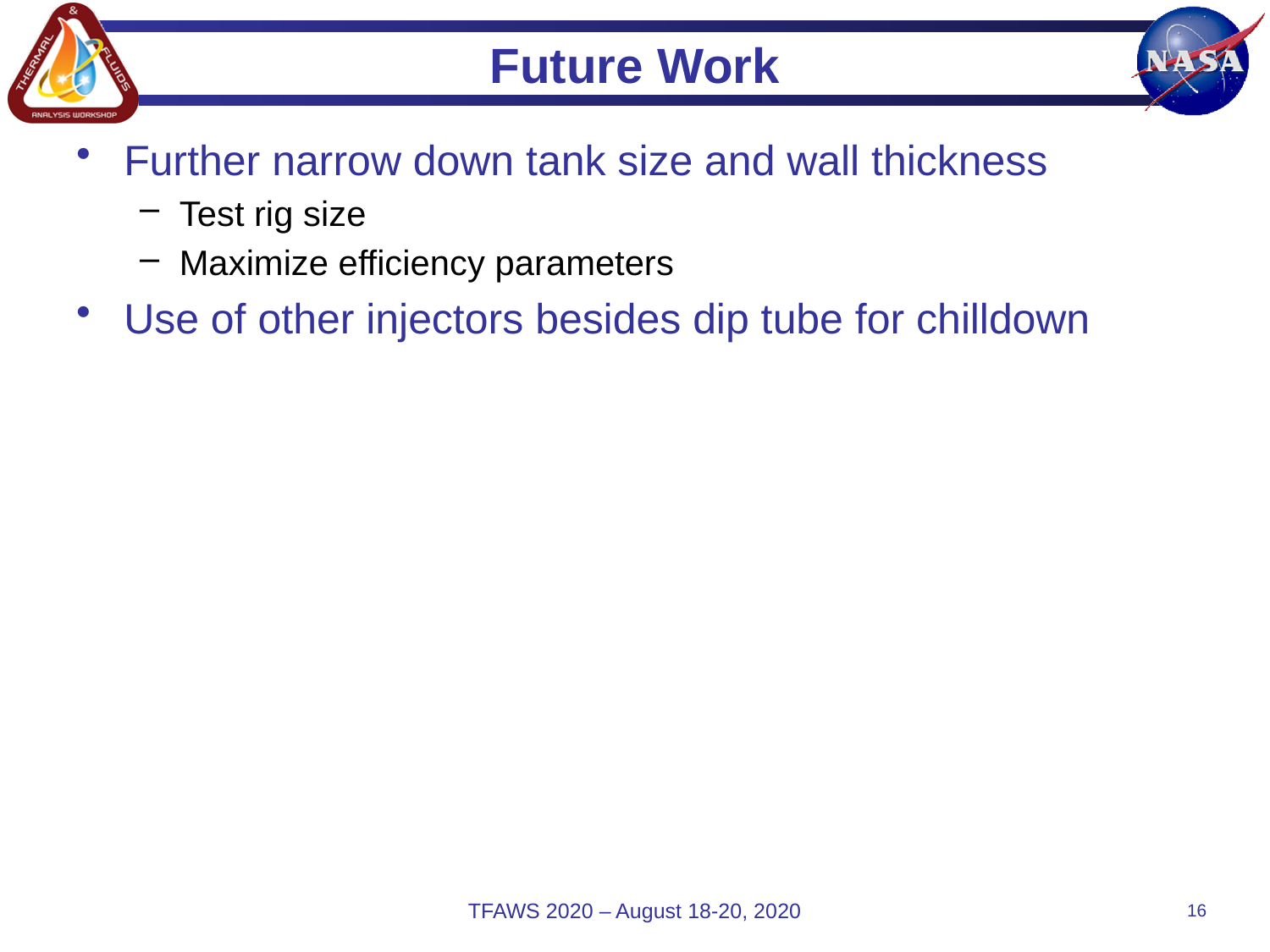

# Future Work
Further narrow down tank size and wall thickness
Test rig size
Maximize efficiency parameters
Use of other injectors besides dip tube for chilldown
TFAWS 2020 – August 18-20, 2020
16